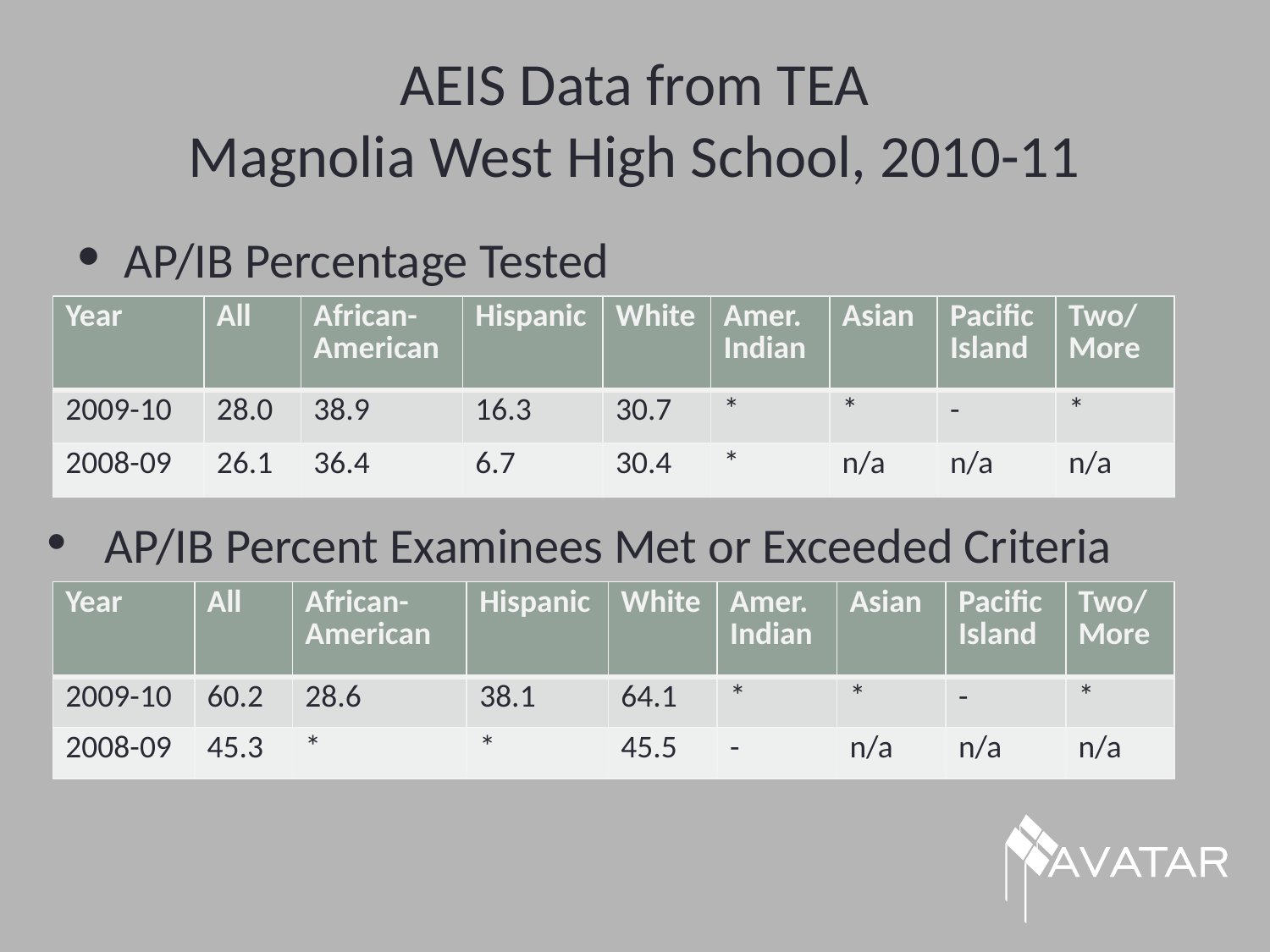

# AEIS Data from TEA Magnolia West High School, 2010-11
AP/IB Percentage Tested

| Year | All | African- American | Hispanic | White | Amer. Indian | Asian | Pacific Island | Two/ More |
| --- | --- | --- | --- | --- | --- | --- | --- | --- |
| 2009-10 | 28.0 | 38.9 | 16.3 | 30.7 | \* | \* | - | \* |
| 2008-09 | 26.1 | 36.4 | 6.7 | 30.4 | \* | n/a | n/a | n/a |
   AP/IB Percent Examinees Met or Exceeded Criteria
| Year | All | African- American | Hispanic | White | Amer. Indian | Asian | Pacific Island | Two/ More |
| --- | --- | --- | --- | --- | --- | --- | --- | --- |
| 2009-10 | 60.2 | 28.6 | 38.1 | 64.1 | \* | \* | - | \* |
| 2008-09 | 45.3 | \* | \* | 45.5 | - | n/a | n/a | n/a |